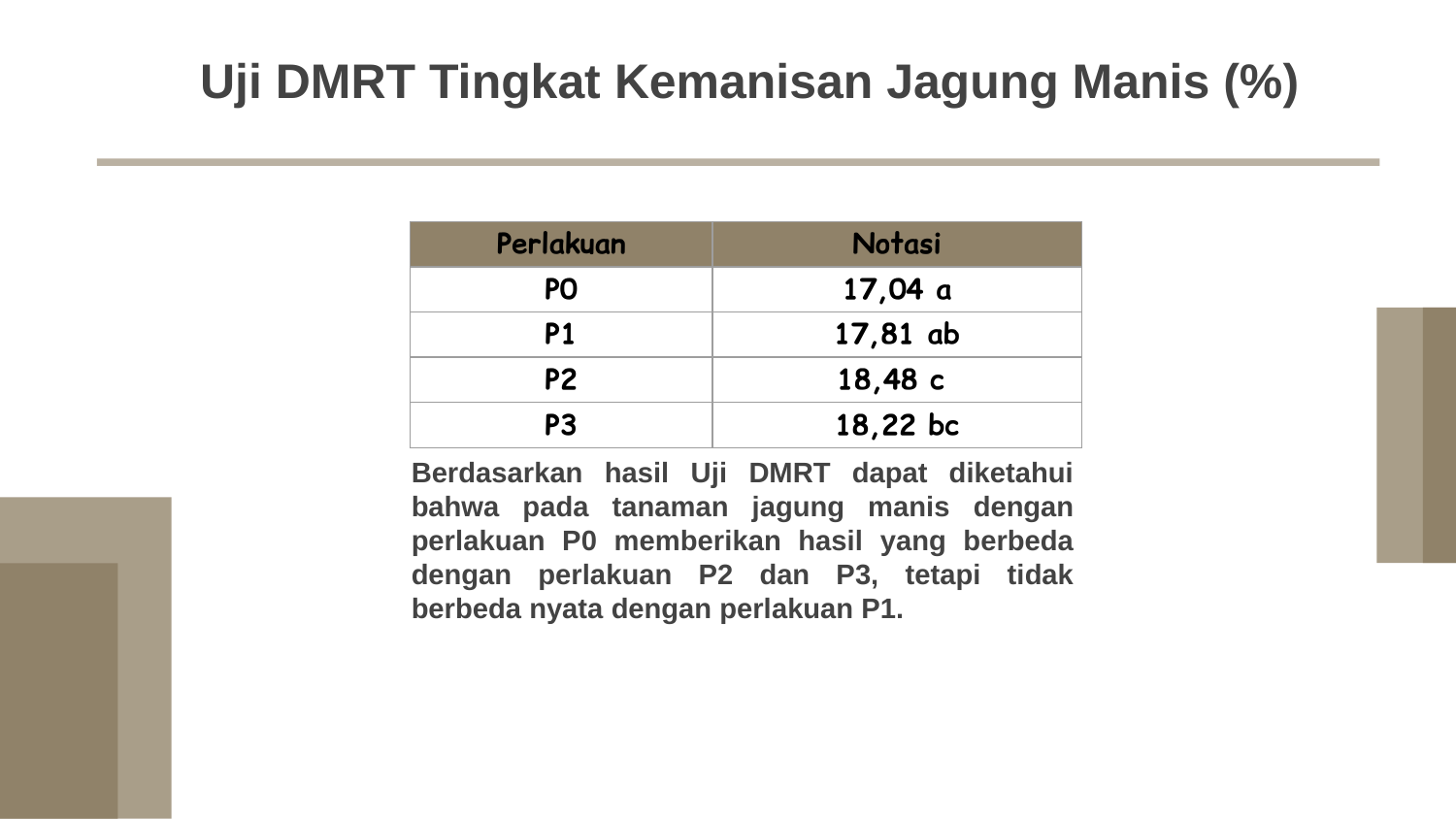

Uji DMRT Tingkat Kemanisan Jagung Manis (%)

| Perlakuan | Notasi |
| --- | --- |
| P0 | 17,04 a |
| P1 | 17,81 ab |
| P2 | 18,48 c |
| P3 | 18,22 bc |

Berdasarkan hasil Uji DMRT dapat diketahui bahwa pada tanaman jagung manis dengan perlakuan P0 memberikan hasil yang berbeda dengan perlakuan P2 dan P3, tetapi tidak berbeda nyata dengan perlakuan P1.